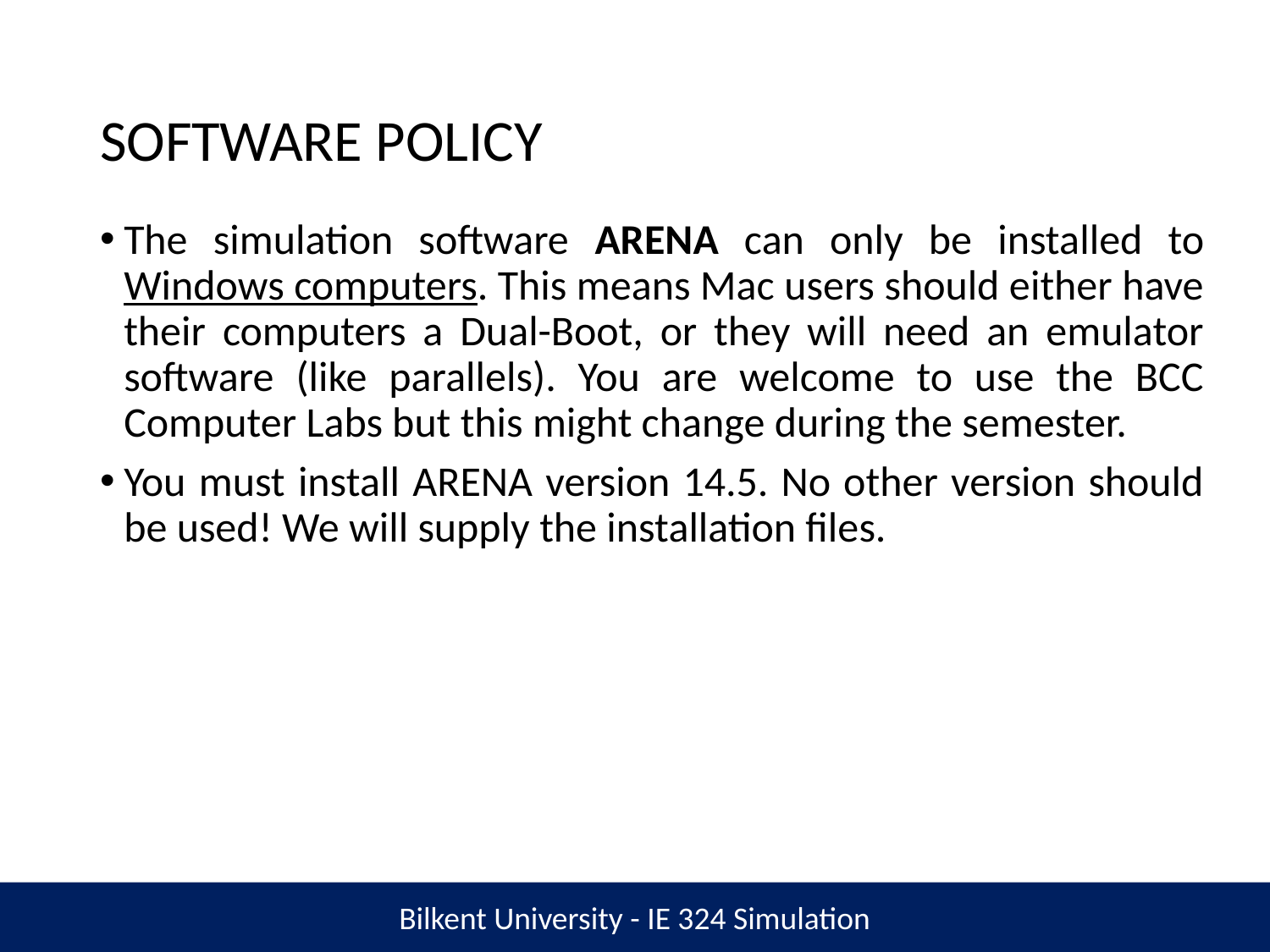

# SOFTWARE POLICY
The simulation software ARENA can only be installed to Windows computers. This means Mac users should either have their computers a Dual-Boot, or they will need an emulator software (like parallels). You are welcome to use the BCC Computer Labs but this might change during the semester.
You must install ARENA version 14.5. No other version should be used! We will supply the installation files.